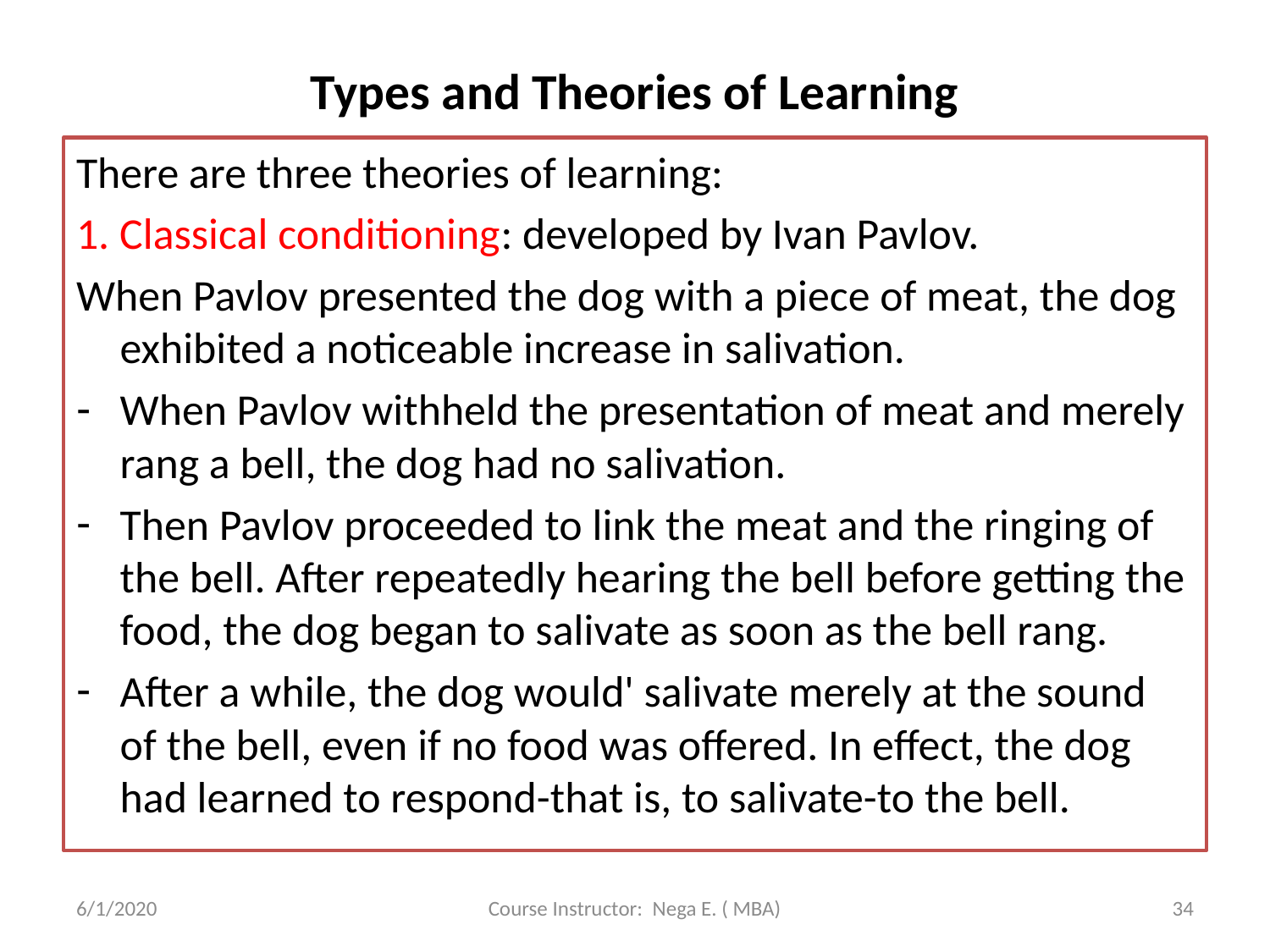

# Types and Theories of Learning
There are three theories of learning:
1. Classical conditioning: developed by Ivan Pavlov.
When Pavlov presented the dog with a piece of meat, the dog exhibited a noticeable increase in salivation.
When Pavlov withheld the presentation of meat and merely rang a bell, the dog had no salivation.
Then Pavlov proceeded to link the meat and the ringing of the bell. After repeatedly hearing the bell before getting the food, the dog began to salivate as soon as the bell rang.
After a while, the dog would' salivate merely at the sound of the bell, even if no food was offered. In effect, the dog had learned to respond-that is, to salivate-to the bell.

6/1/2020
Course Instructor:  Nega E. ( MBA)
34